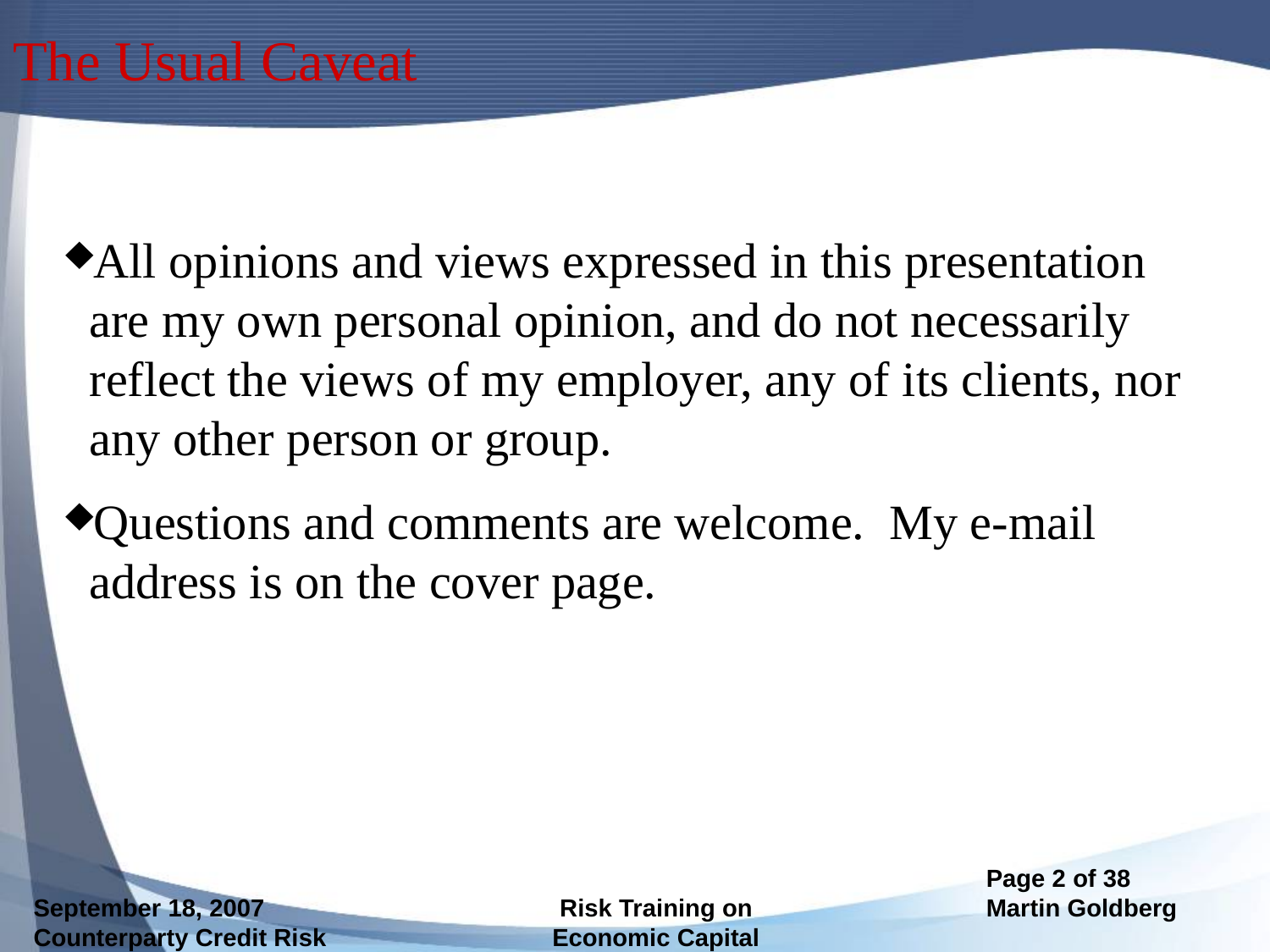

# The Usual Caveat
All opinions and views expressed in this presentation are my own personal opinion, and do not necessarily reflect the views of my employer, any of its clients, nor any other person or group.
Questions and comments are welcome.  My e-mail address is on the cover page.